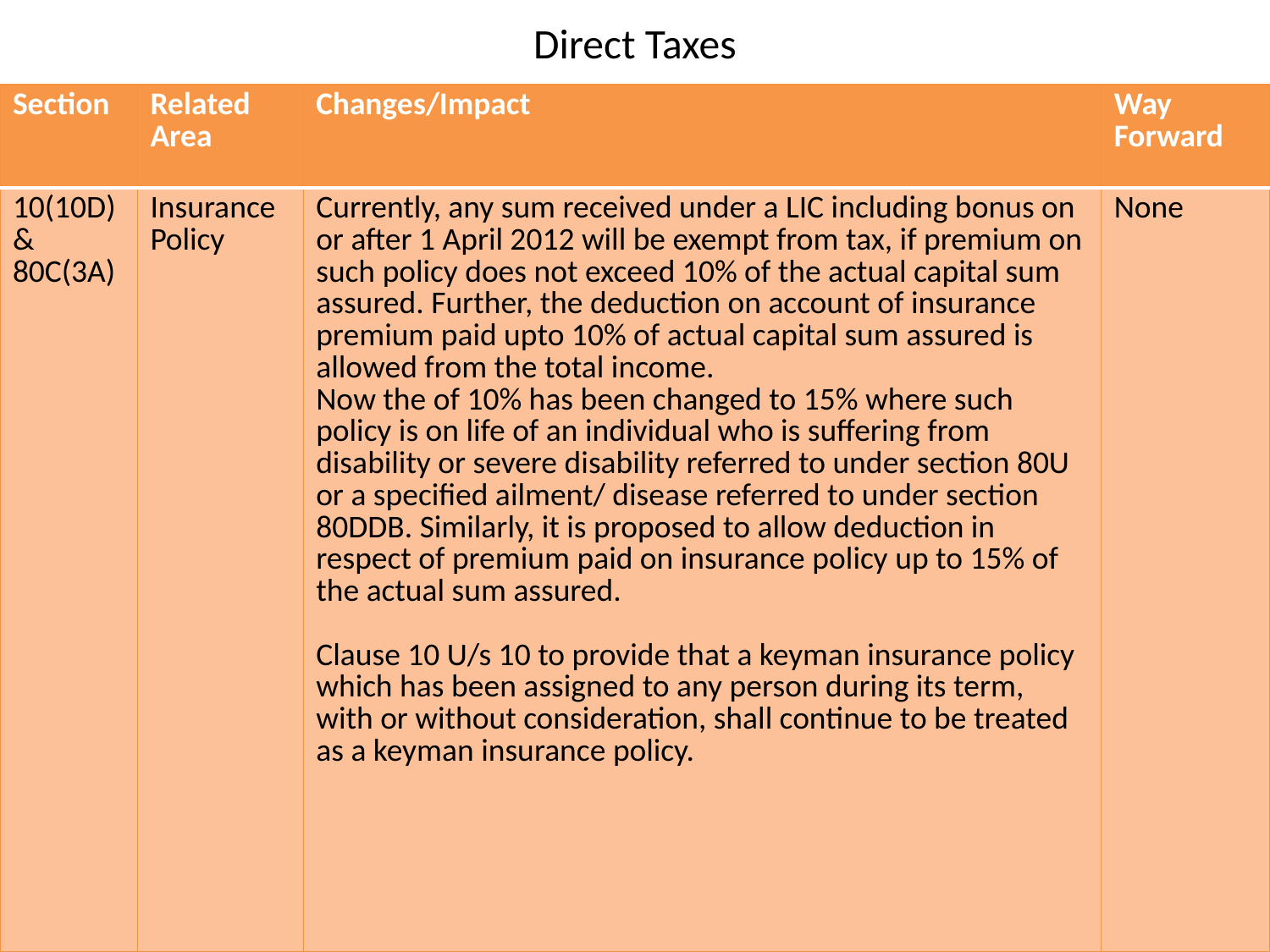

# Direct Taxes
| Section | Related Area | Changes/Impact | Way Forward |
| --- | --- | --- | --- |
| 10(10D) & 80C(3A) | Insurance Policy | Currently, any sum received under a LIC including bonus on or after 1 April 2012 will be exempt from tax, if premium on such policy does not exceed 10% of the actual capital sum assured. Further, the deduction on account of insurance premium paid upto 10% of actual capital sum assured is allowed from the total income. Now the of 10% has been changed to 15% where such policy is on life of an individual who is suffering from disability or severe disability referred to under section 80U or a specified ailment/ disease referred to under section 80DDB. Similarly, it is proposed to allow deduction in respect of premium paid on insurance policy up to 15% of the actual sum assured. Clause 10 U/s 10 to provide that a keyman insurance policy which has been assigned to any person during its term, with or without consideration, shall continue to be treated as a keyman insurance policy. | None |